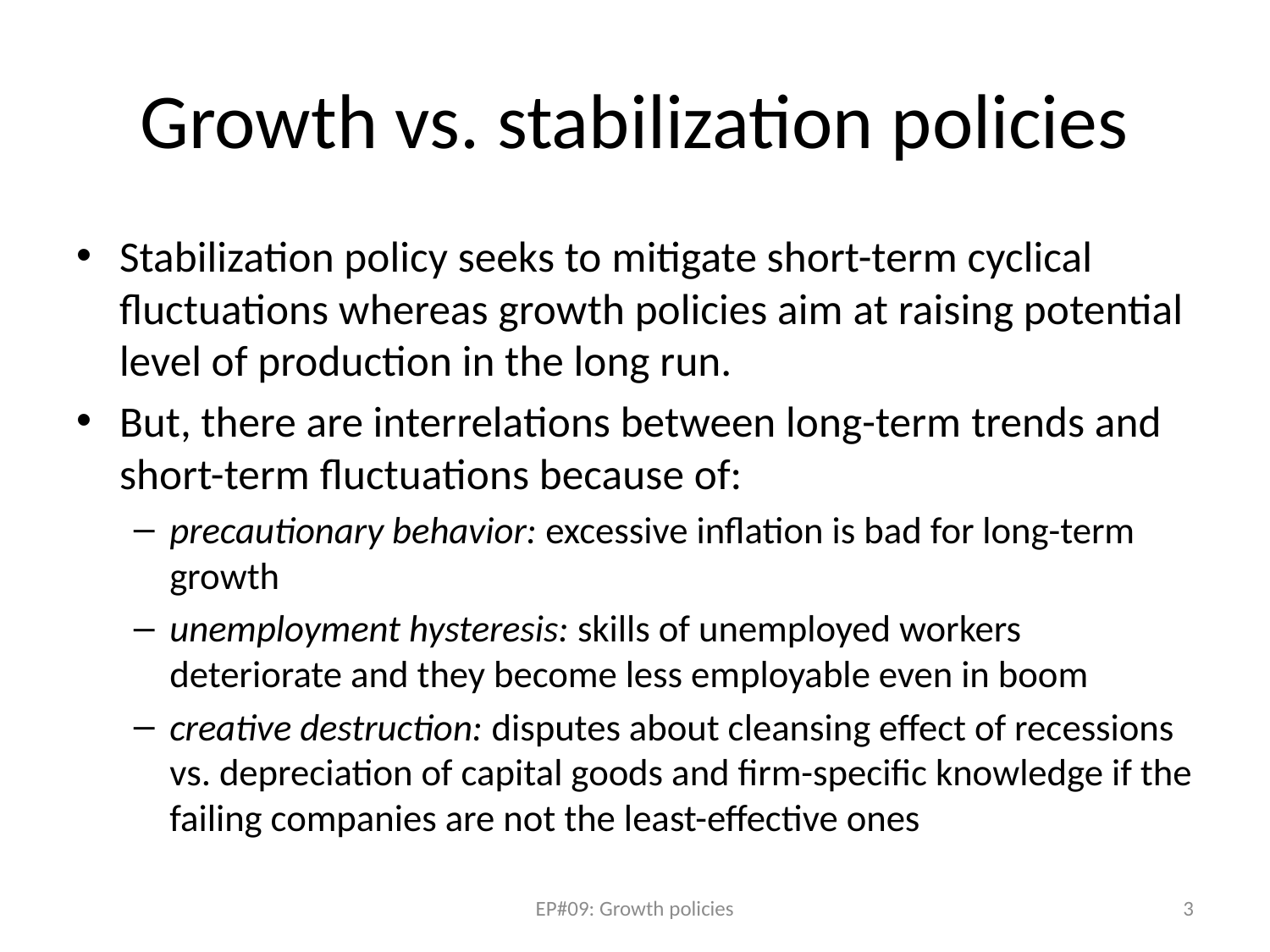

# Growth vs. stabilization policies
Stabilization policy seeks to mitigate short-term cyclical fluctuations whereas growth policies aim at raising potential level of production in the long run.
But, there are interrelations between long-term trends and short-term fluctuations because of:
precautionary behavior: excessive inflation is bad for long-term growth
unemployment hysteresis: skills of unemployed workers deteriorate and they become less employable even in boom
creative destruction: disputes about cleansing effect of recessions vs. depreciation of capital goods and firm-specific knowledge if the failing companies are not the least-effective ones
EP#09: Growth policies
3